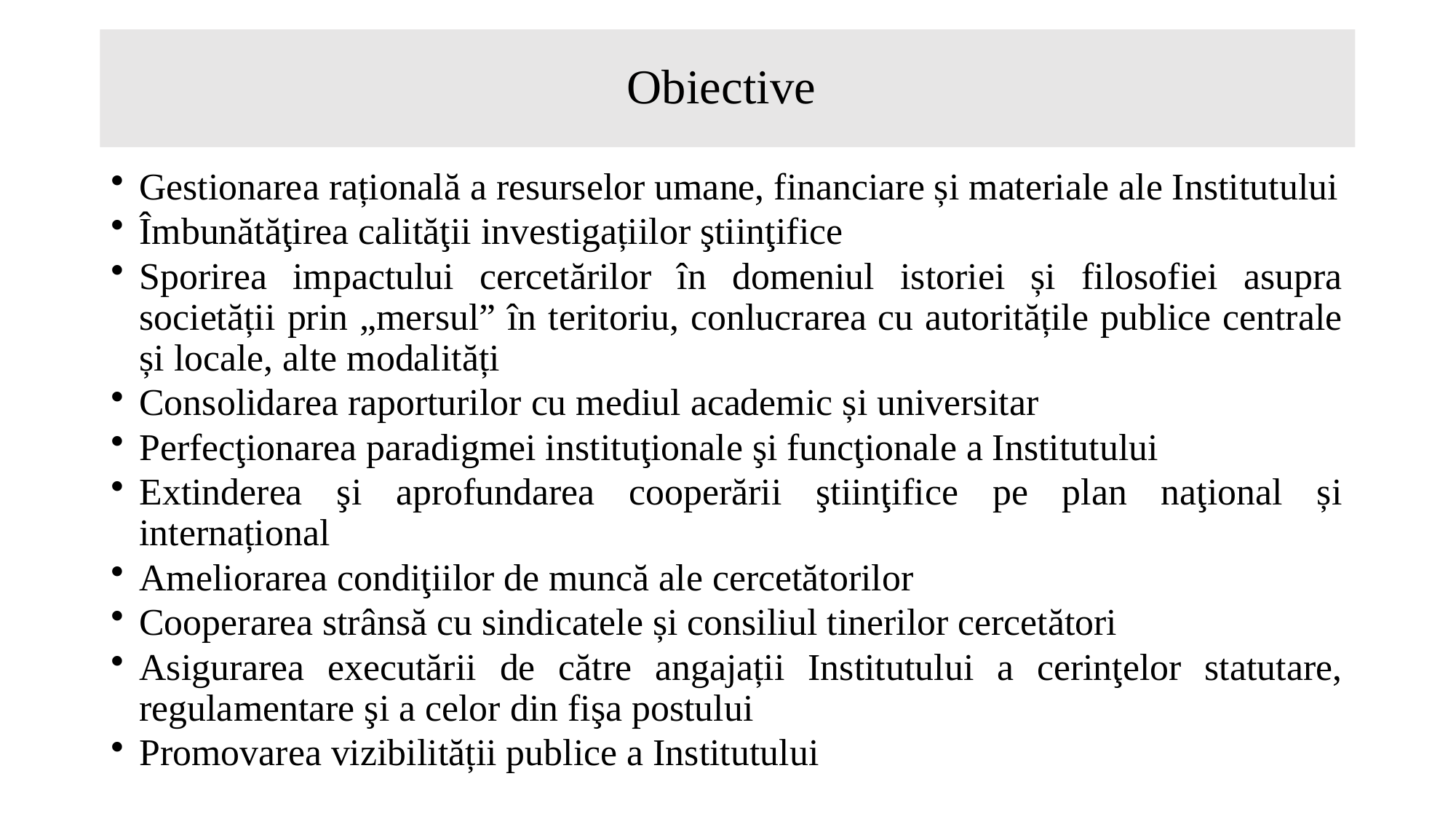

# Obiective
Gestionarea rațională a resurselor umane, financiare și materiale ale Institutului
Îmbunătăţirea calităţii investigațiilor ştiinţifice
Sporirea impactului cercetărilor în domeniul istoriei și filosofiei asupra societății prin „mersul” în teritoriu, conlucrarea cu autoritățile publice centrale și locale, alte modalități
Consolidarea raporturilor cu mediul academic și universitar
Perfecţionarea paradigmei instituţionale şi funcţionale a Institutului
Extinderea şi aprofundarea cooperării ştiinţifice pe plan naţional și internațional
Ameliorarea condiţiilor de muncă ale cercetătorilor
Cooperarea strânsă cu sindicatele și consiliul tinerilor cercetători
Asigurarea executării de către angajații Institutului a cerinţelor statutare, regulamentare şi a celor din fişa postului
Promovarea vizibilității publice a Institutului